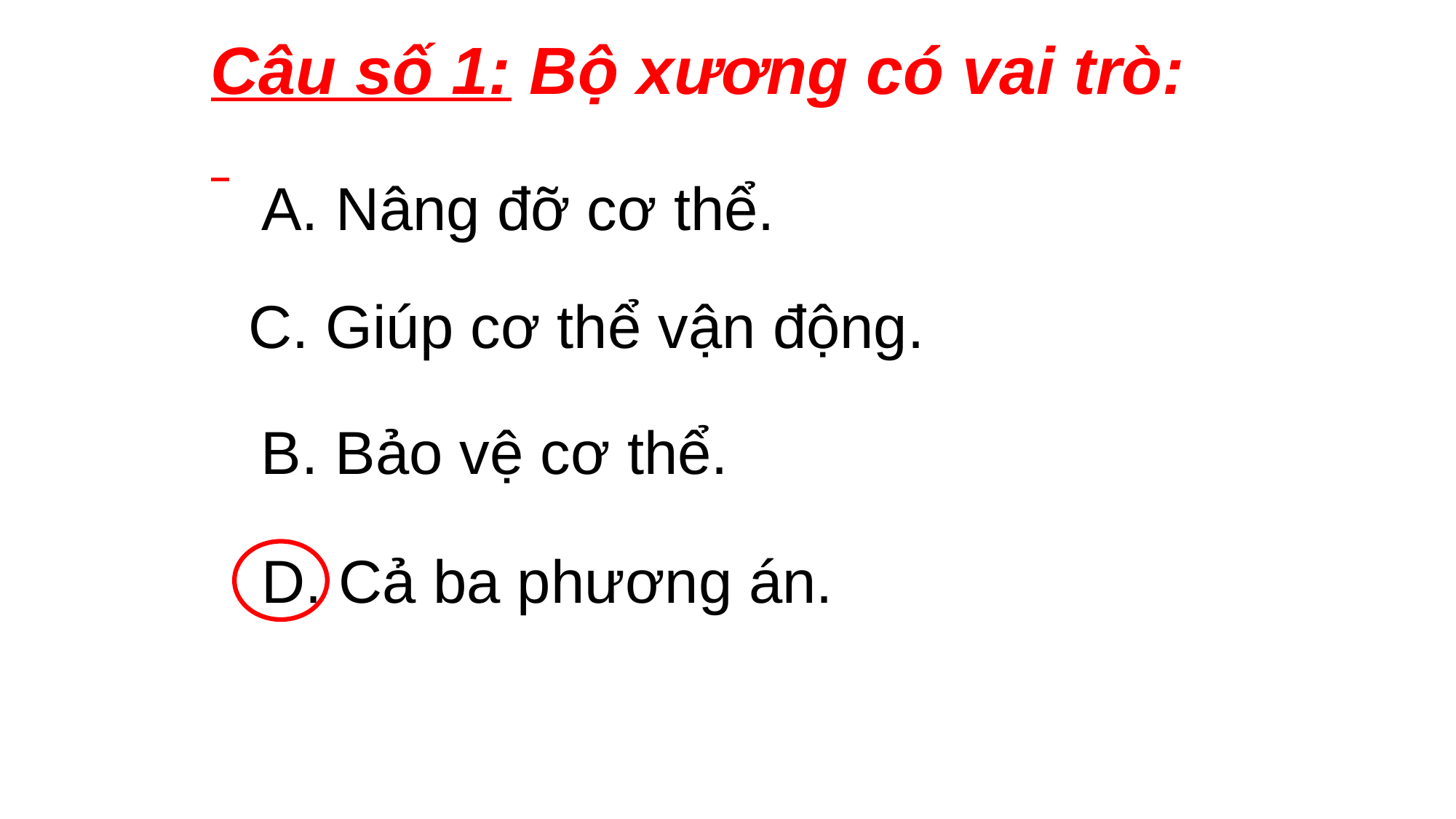

Câu số 1: Bộ xương có vai trò:

A. Nâng đỡ cơ thể.
C. Giúp cơ thể vận động.
B. Bảo vệ cơ thể.
D. Cả ba phương án.